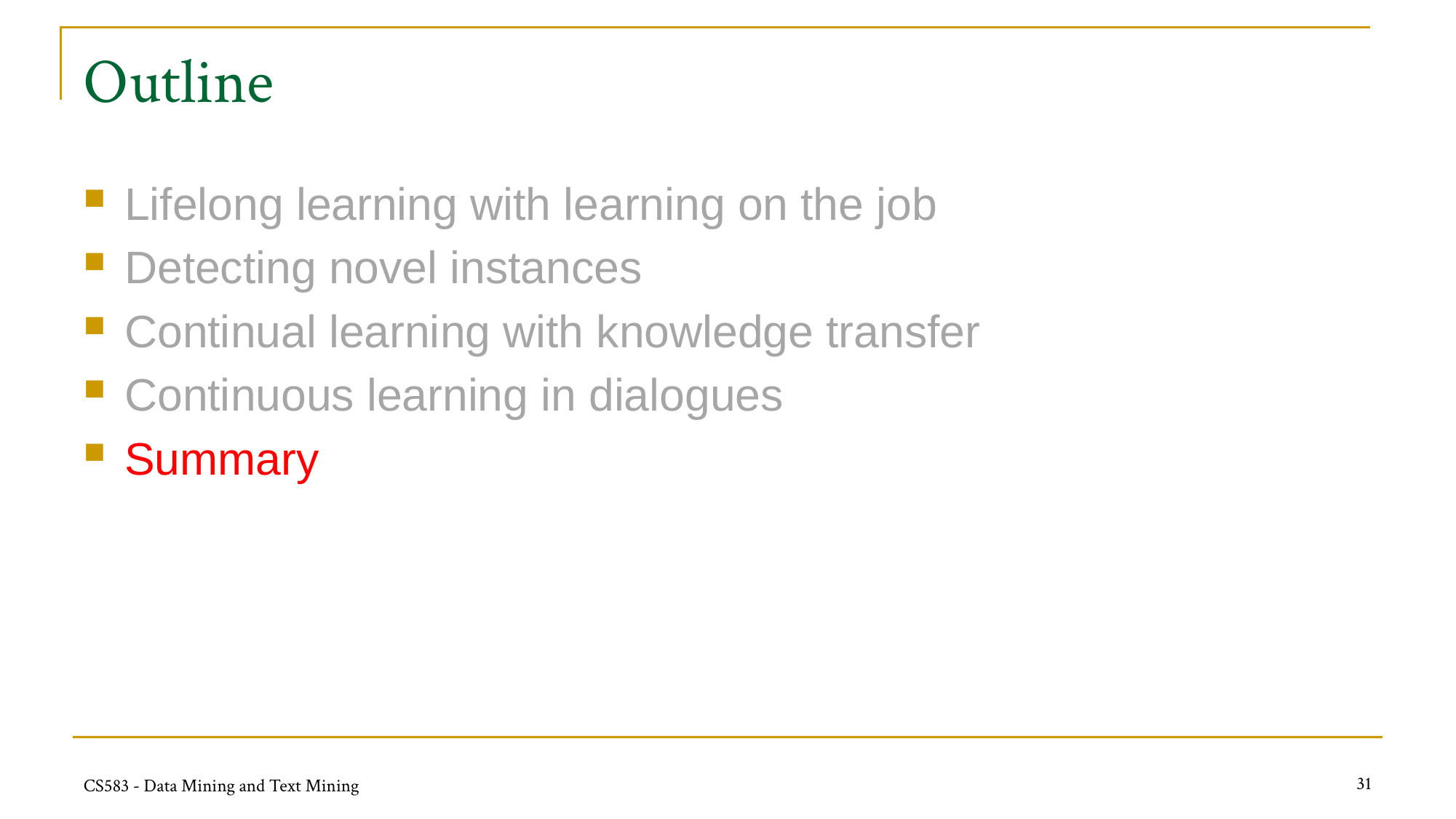

# Outline
Lifelong learning with learning on the job
Detecting novel instances
Continual learning with knowledge transfer
Continuous learning in dialogues
Summary

31
CS583 - Data Mining and Text Mining